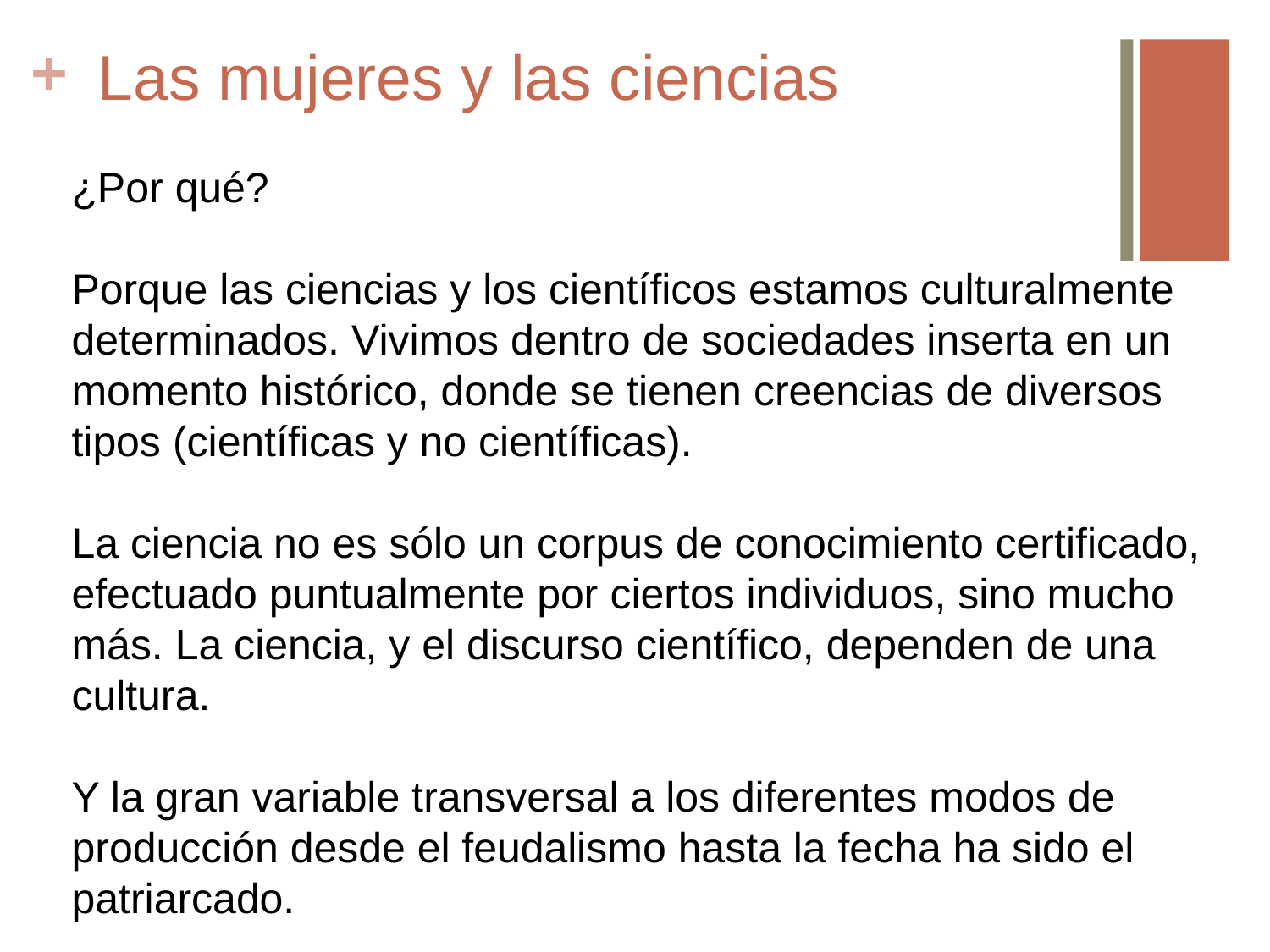

# Las mujeres y las ciencias
¿Por qué?

Porque las ciencias y los científicos estamos culturalmente determinados. Vivimos dentro de sociedades inserta en un momento histórico, donde se tienen creencias de diversos tipos (científicas y no científicas).

La ciencia no es sólo un corpus de conocimiento certificado, efectuado puntualmente por ciertos individuos, sino mucho más. La ciencia, y el discurso científico, dependen de una cultura.

Y la gran variable transversal a los diferentes modos de producción desde el feudalismo hasta la fecha ha sido el patriarcado.